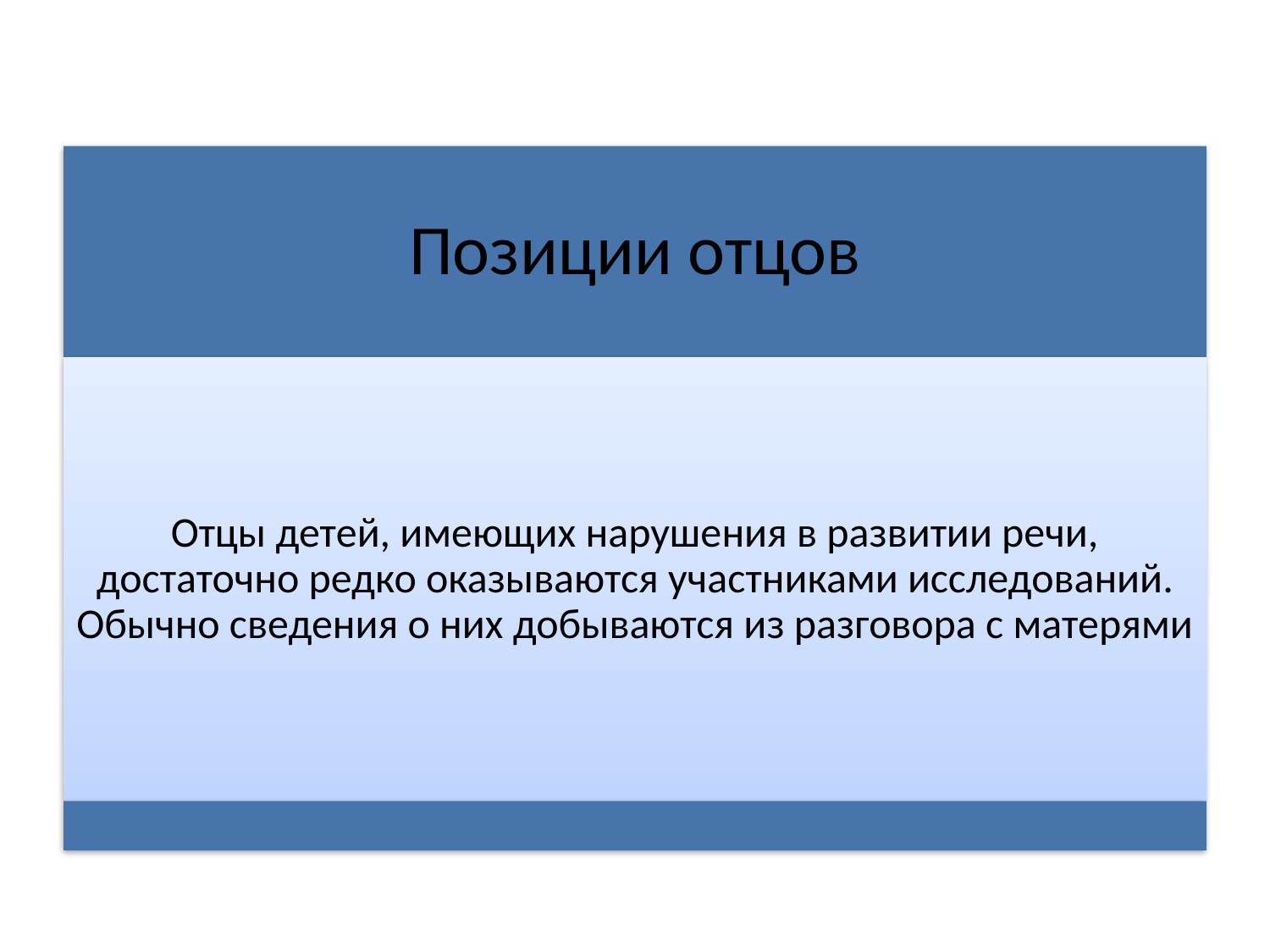

Позиции отцов
Отцы детей, имеющих нарушения в развитии речи, достаточно редко оказываются участниками исследований. Обычно сведения о них добываются из разговора с матерями